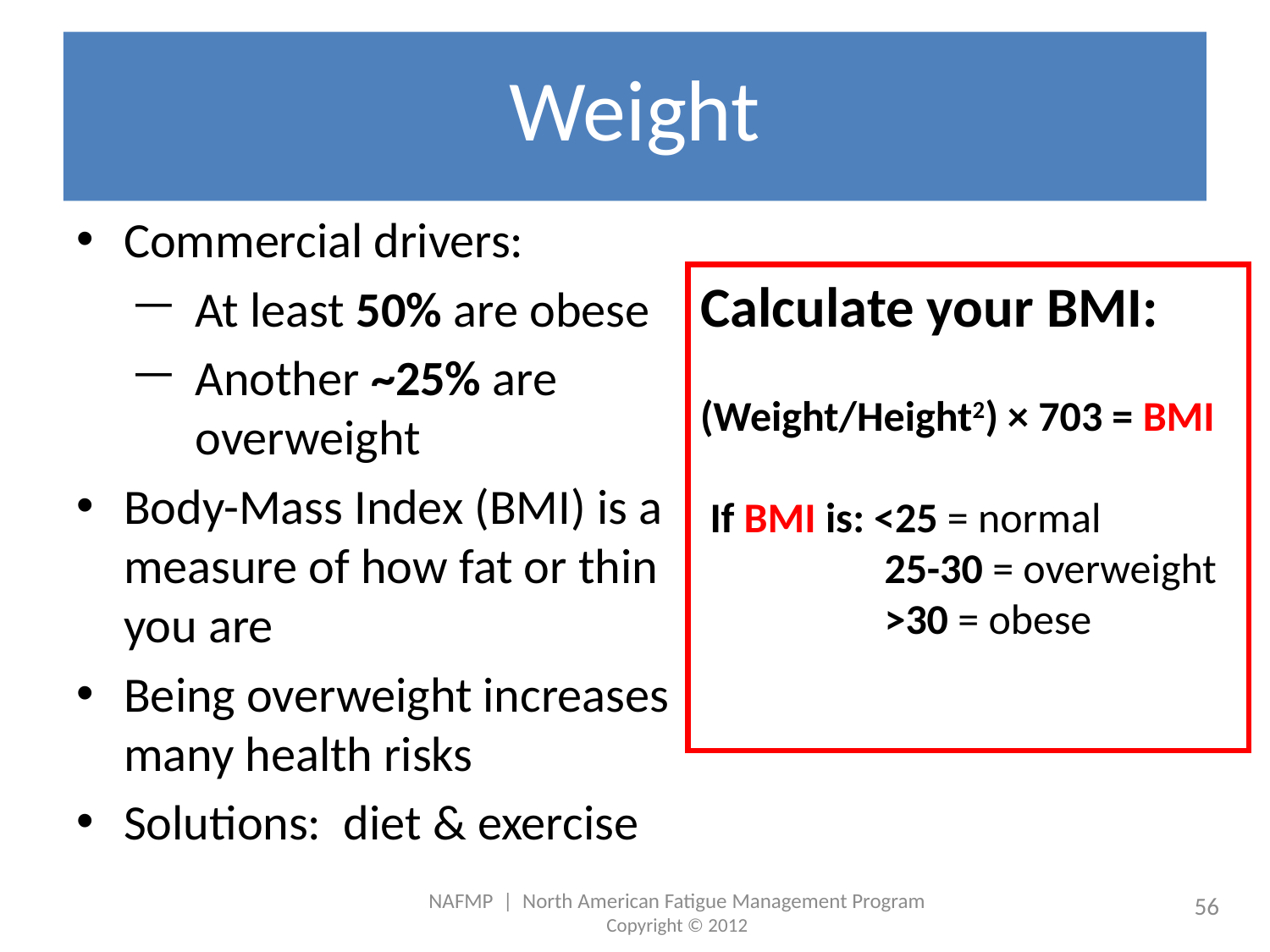

# Weight
Commercial drivers:
At least 50% are obese
Another ~25% are overweight
Body-Mass Index (BMI) is a measure of how fat or thin  you are
Being overweight increases many health risks
Solutions:  diet & exercise
Calculate your BMI:

(Weight/Height2) × 703 = BMI

 If BMI is: <25 = normal
      25-30 = overweight
      >30 = obese